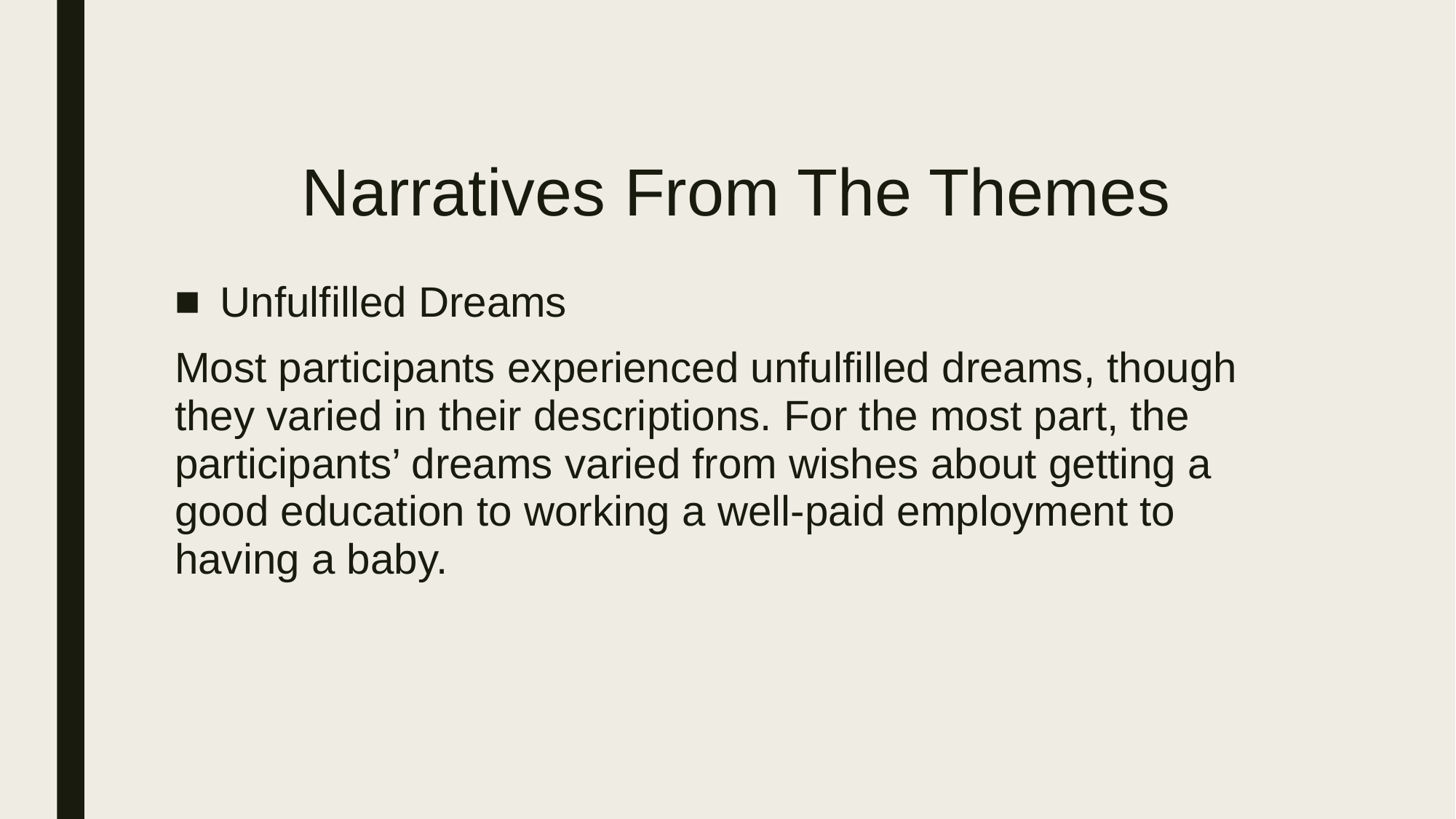

# Narratives From The Themes
Unfulfilled Dreams
Most participants experienced unfulfilled dreams, though they varied in their descriptions. For the most part, the participants’ dreams varied from wishes about getting a good education to working a well-paid employment to having a baby.